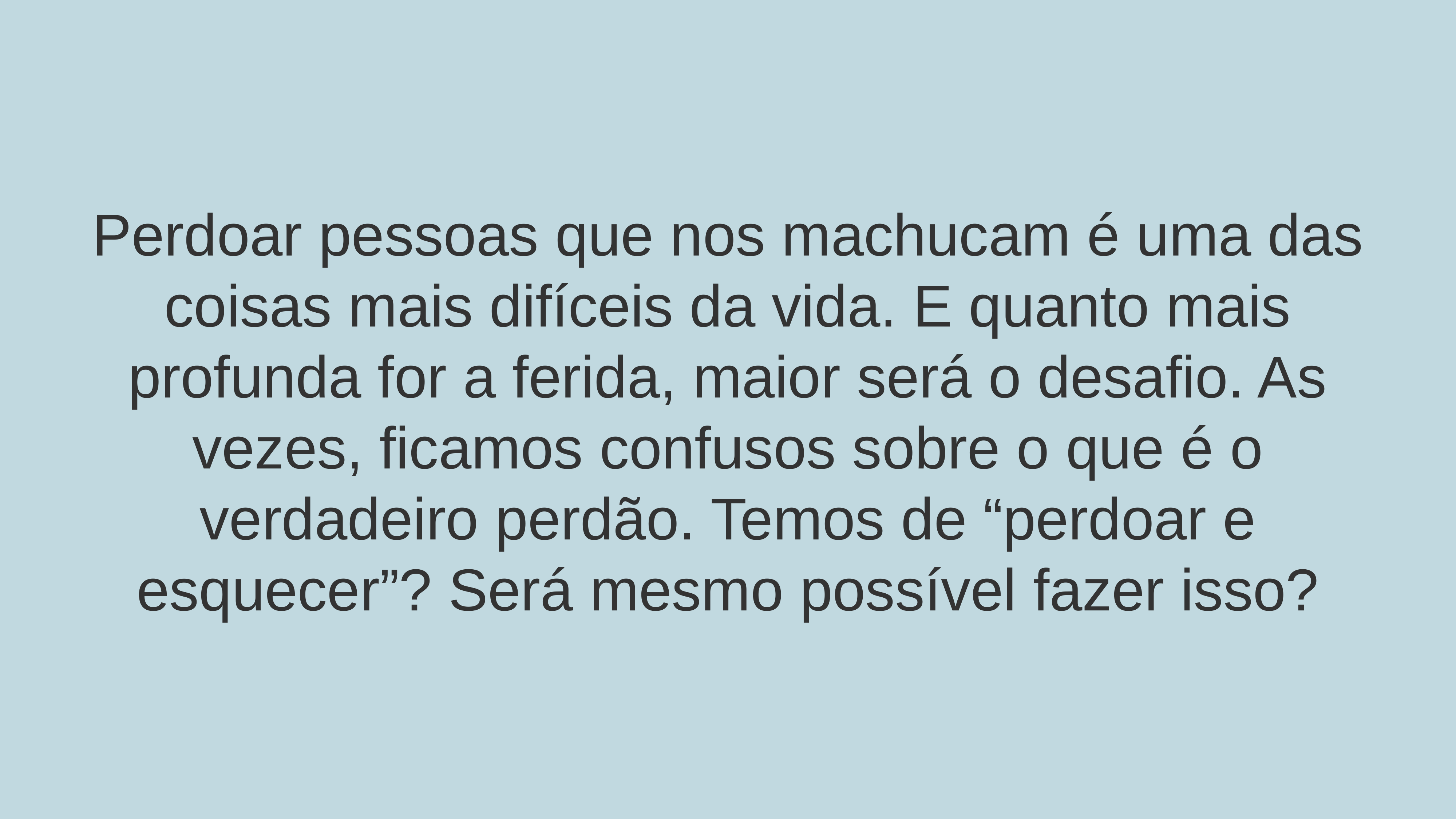

Perdoar pessoas que nos machucam é uma das coisas mais difíceis da vida. E quanto mais profunda for a ferida, maior será o desafio. As vezes, ficamos confusos sobre o que é o verdadeiro perdão. Temos de “perdoar e esquecer”? Será mesmo possível fazer isso?